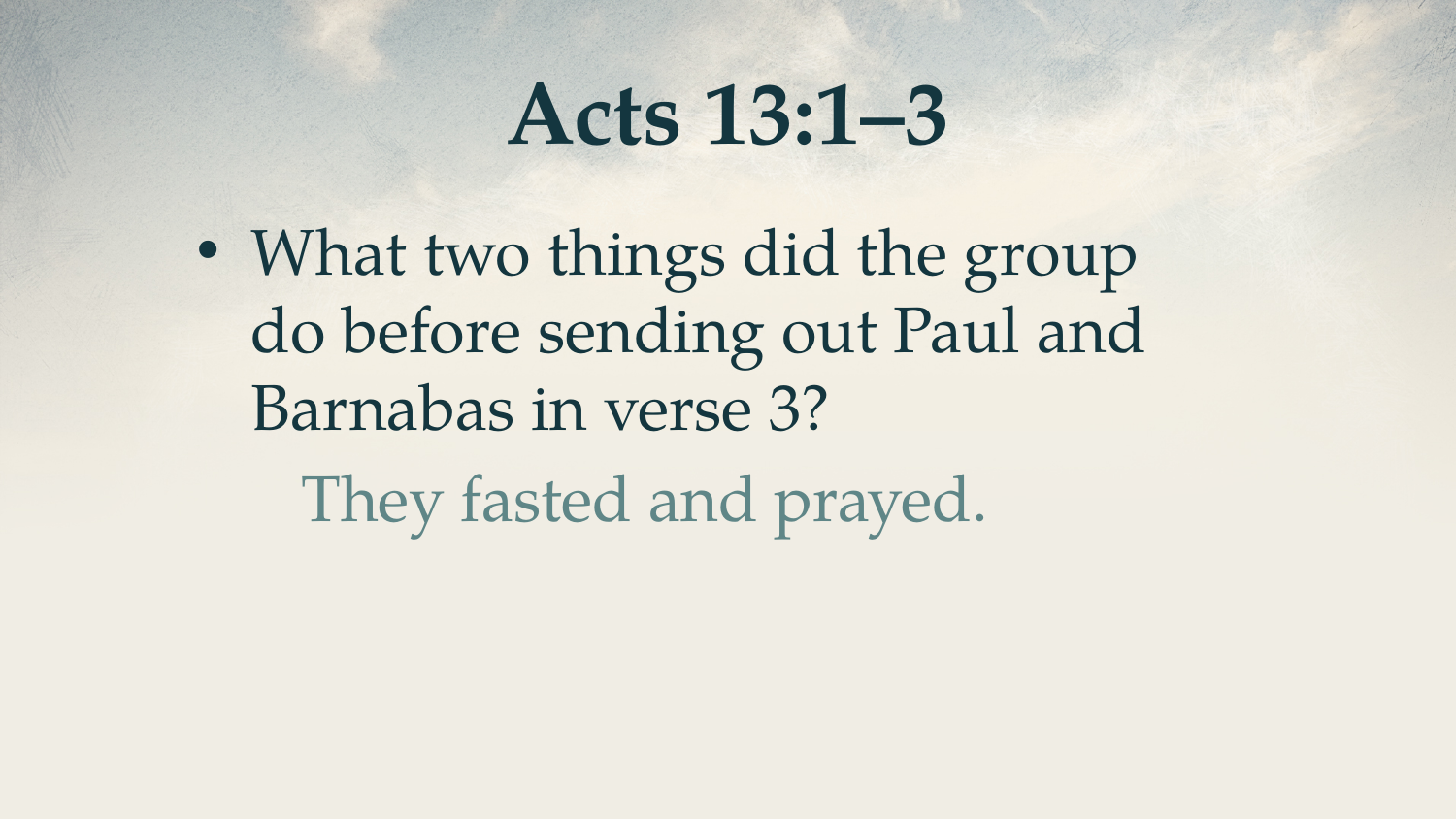

# Acts 13:1–3
What two things did the group do before sending out Paul and Barnabas in verse 3?
They fasted and prayed.